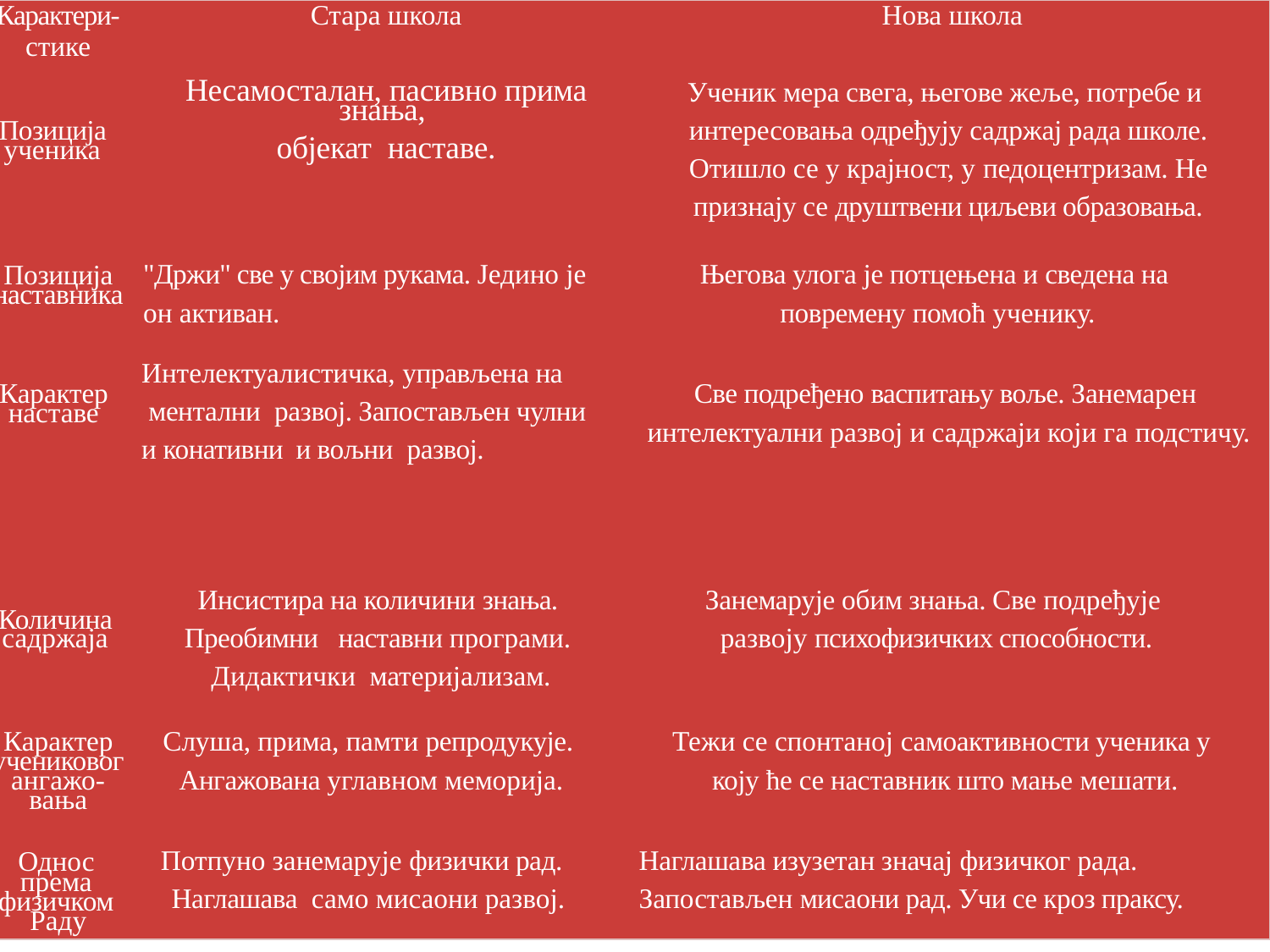

| Карактери- стике | Стара школа | Нова школа |
| --- | --- | --- |
| Позиција ученика | Несамосталан, пасивно прима знања, објекат наставе. | Ученик мера свега, његове жеље, потребе и интересовања одређују садржај рада школе. Отишло се у крајност, у педоцентризам. He признају се друштвени циљеви образовања. |
| Позиција наставника | "Држи" све у својим рукама. Једино је он активан. | Његова улога је потцењена и сведена на повремену помоћ ученику. |
| Карактер наставе | Интелектуалистичка, управљена на ментални развој. Запостављен чулни и конативни и вољни развој. | Све подређено васпитању воље. Занемарен интелектуални развој и садржаји који га подстичу. |
| Количина садржаја | Инсистира на количини знања. Преобимни наставни програми. Дидактички материјализам. | Занемарује обим знања. Све подређује развоју психофизичких способности. |
| Карактер учениковог ангажо-вања | Слуша, прима, памти репродукује. Ангажована углавном меморија. | Тежи се спонтаној самоактивности ученика у коју ће се наставник што мање мешати. |
| Однос према физичком Раду | Потпуно занемарује физички рад. Наглашава само мисаони развој. | Наглашава изузетан значај физичког рада. Запостављен мисаони рад. Учи се кроз праксу. |